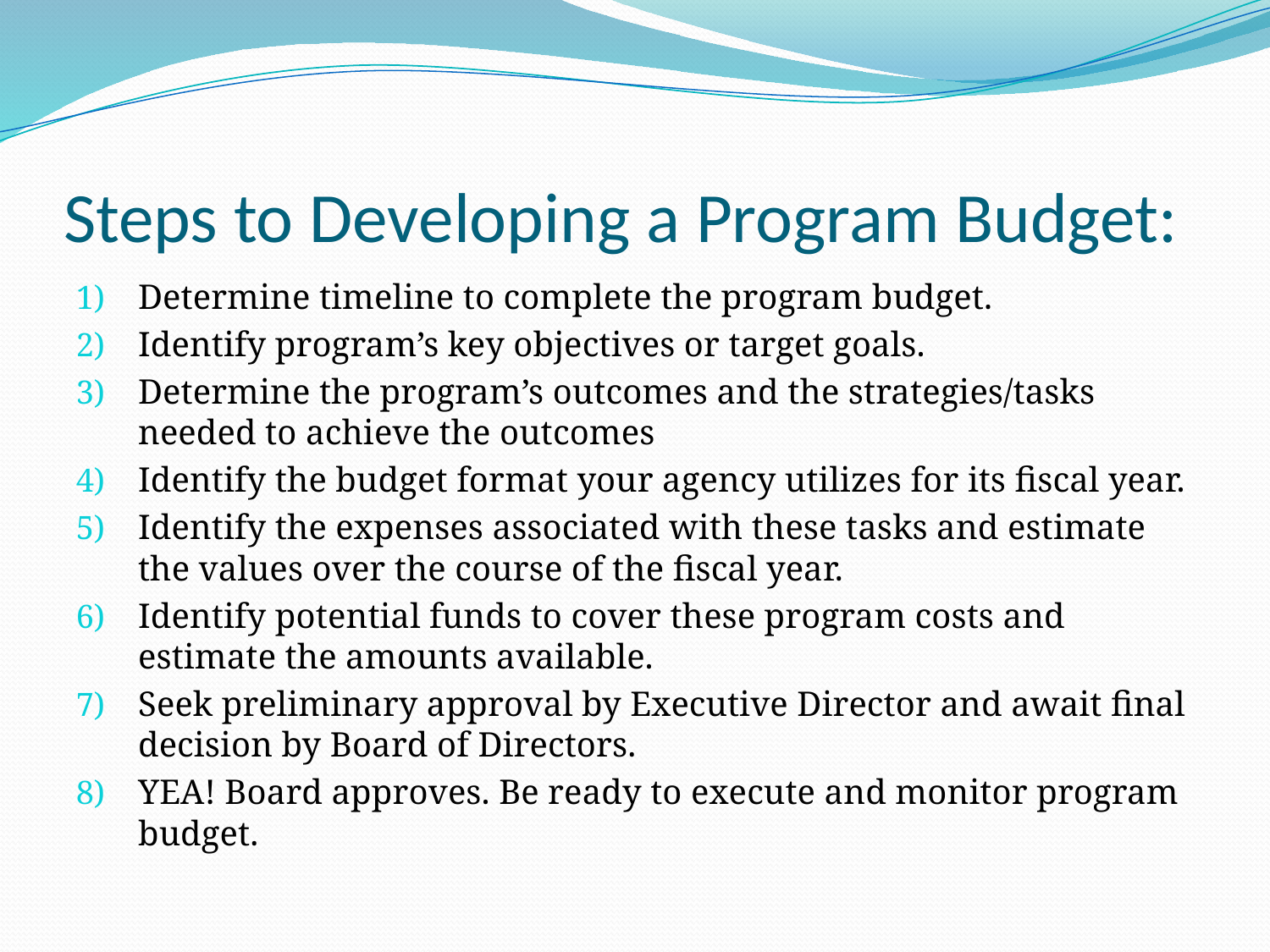

# Steps to Developing a Program Budget:
Determine timeline to complete the program budget.
Identify program’s key objectives or target goals.
Determine the program’s outcomes and the strategies/tasks needed to achieve the outcomes
Identify the budget format your agency utilizes for its fiscal year.
Identify the expenses associated with these tasks and estimate the values over the course of the fiscal year.
Identify potential funds to cover these program costs and estimate the amounts available.
Seek preliminary approval by Executive Director and await final decision by Board of Directors.
YEA! Board approves. Be ready to execute and monitor program budget.